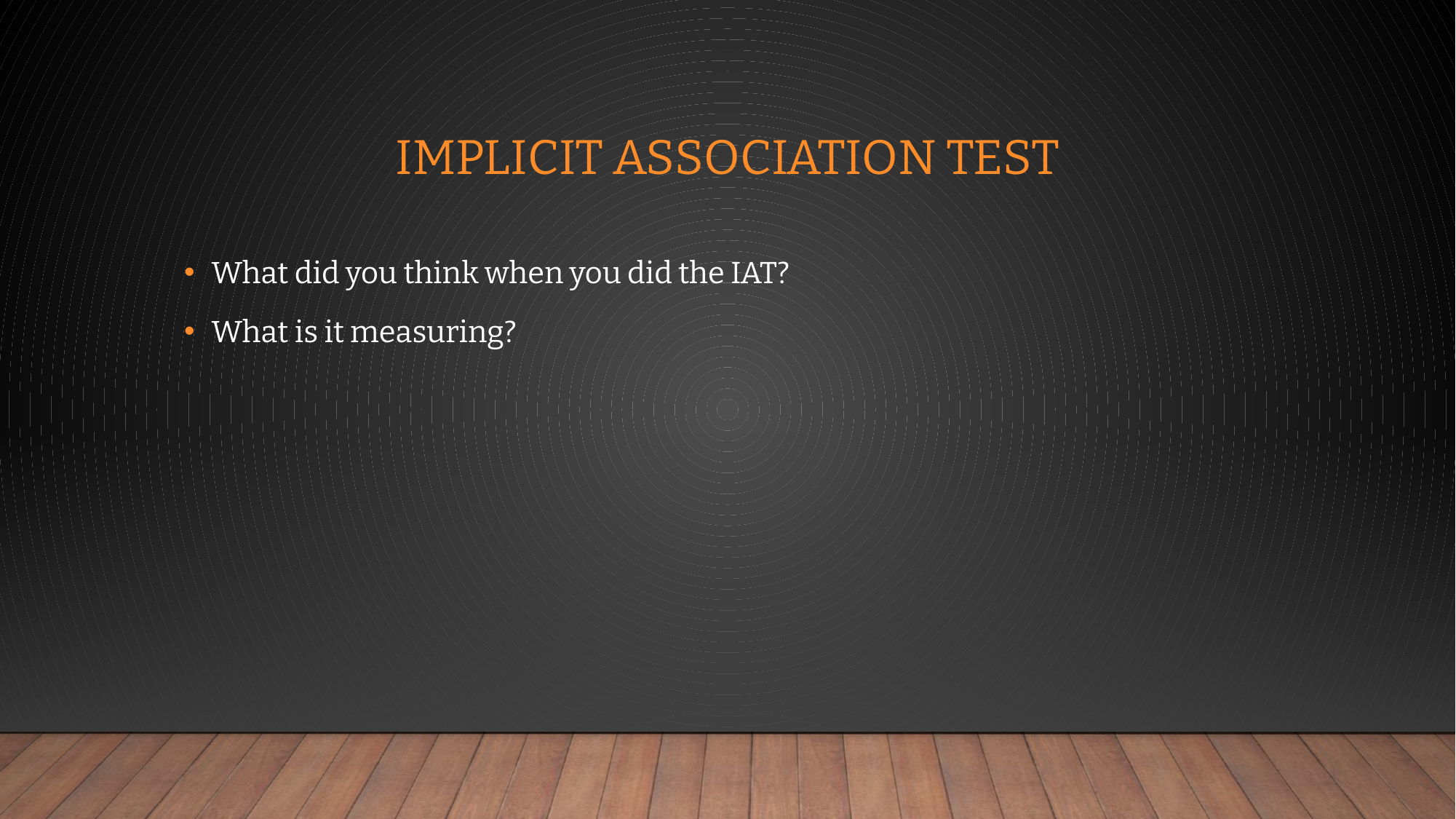

# Implicit Association Test
What did you think when you did the IAT?
What is it measuring?